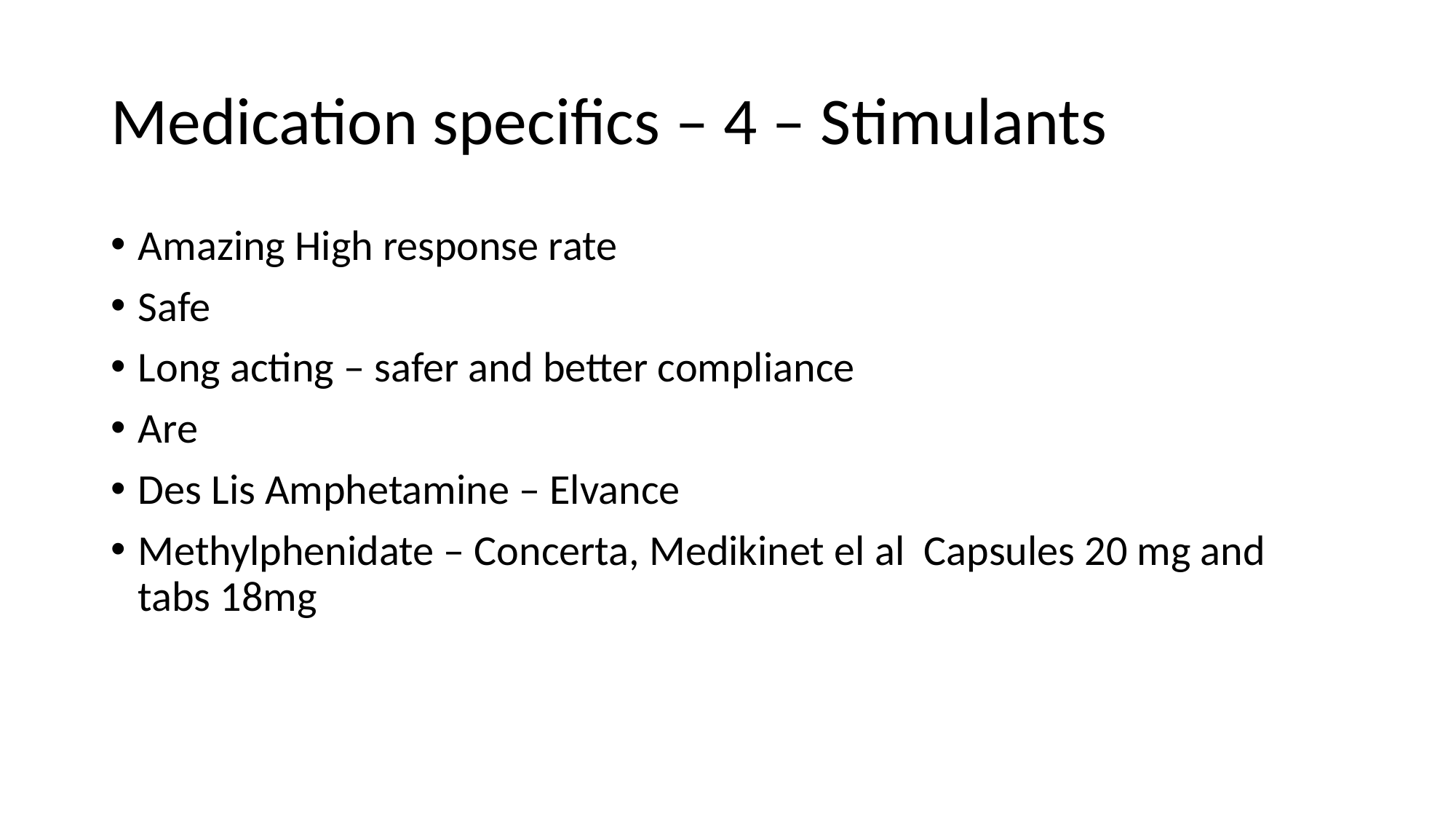

# Medication specifics – 4 – Stimulants
Amazing High response rate
Safe
Long acting – safer and better compliance
Are
Des Lis Amphetamine – Elvance
Methylphenidate – Concerta, Medikinet el al  Capsules 20 mg and tabs 18mg